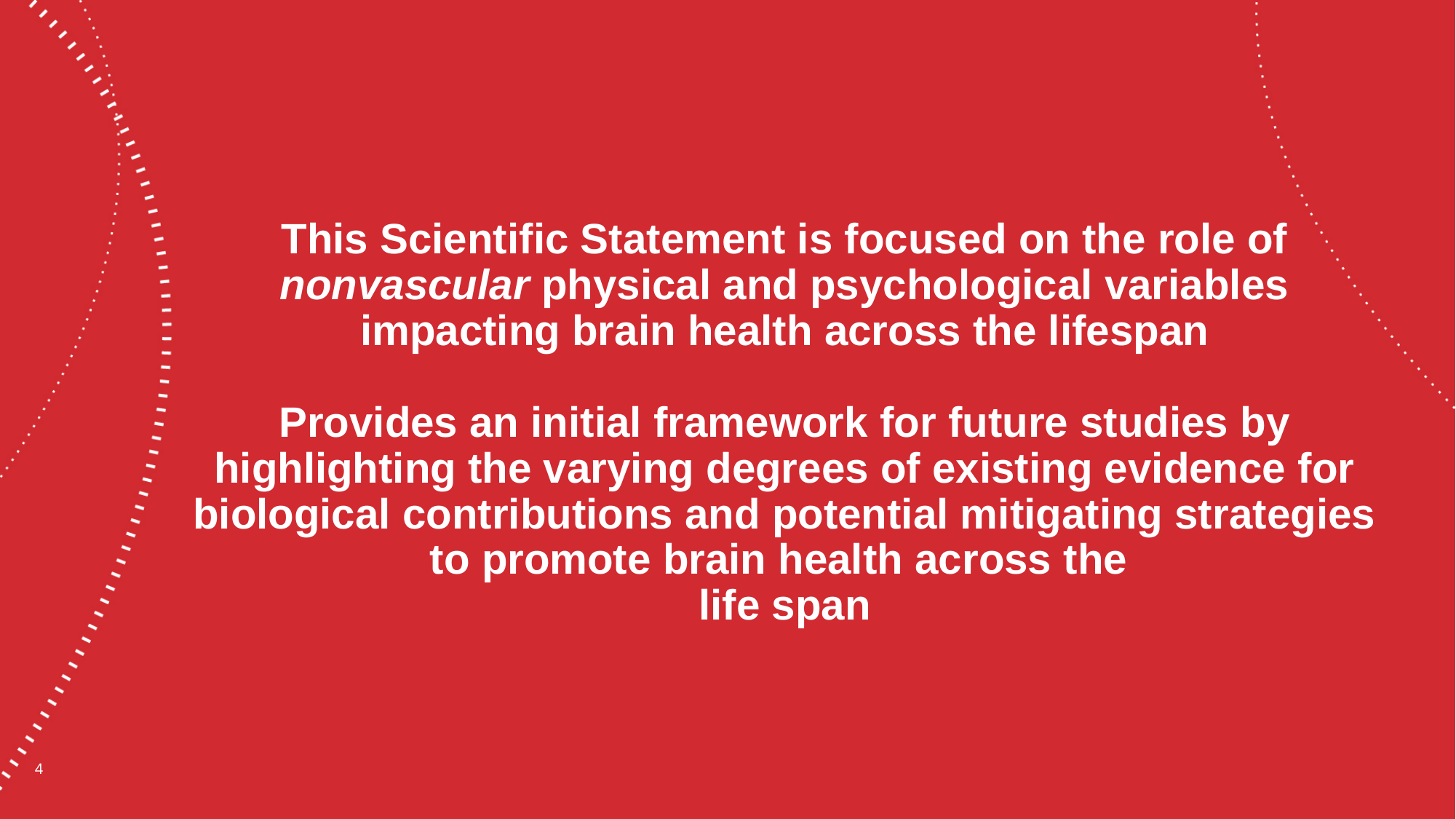

# This Scientific Statement is focused on the role of nonvascular physical and psychological variables impacting brain health across the lifespan

Provides an initial framework for future studies by highlighting the varying degrees of existing evidence for biological contributions and potential mitigating strategies to promote brain health across the
life span